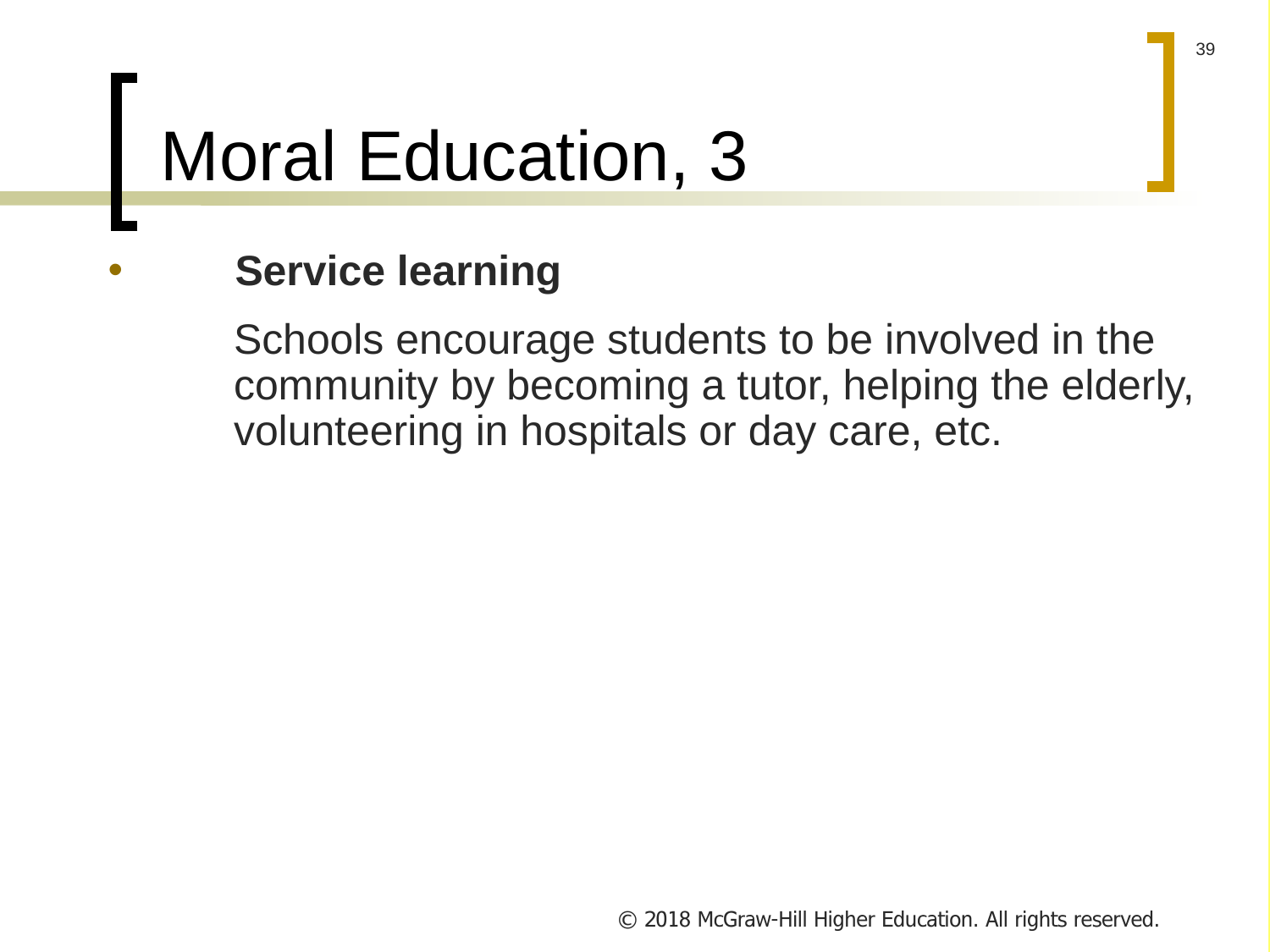

# Moral Education, 3
Service learning
Schools encourage students to be involved in the community by becoming a tutor, helping the elderly, volunteering in hospitals or day care, etc.